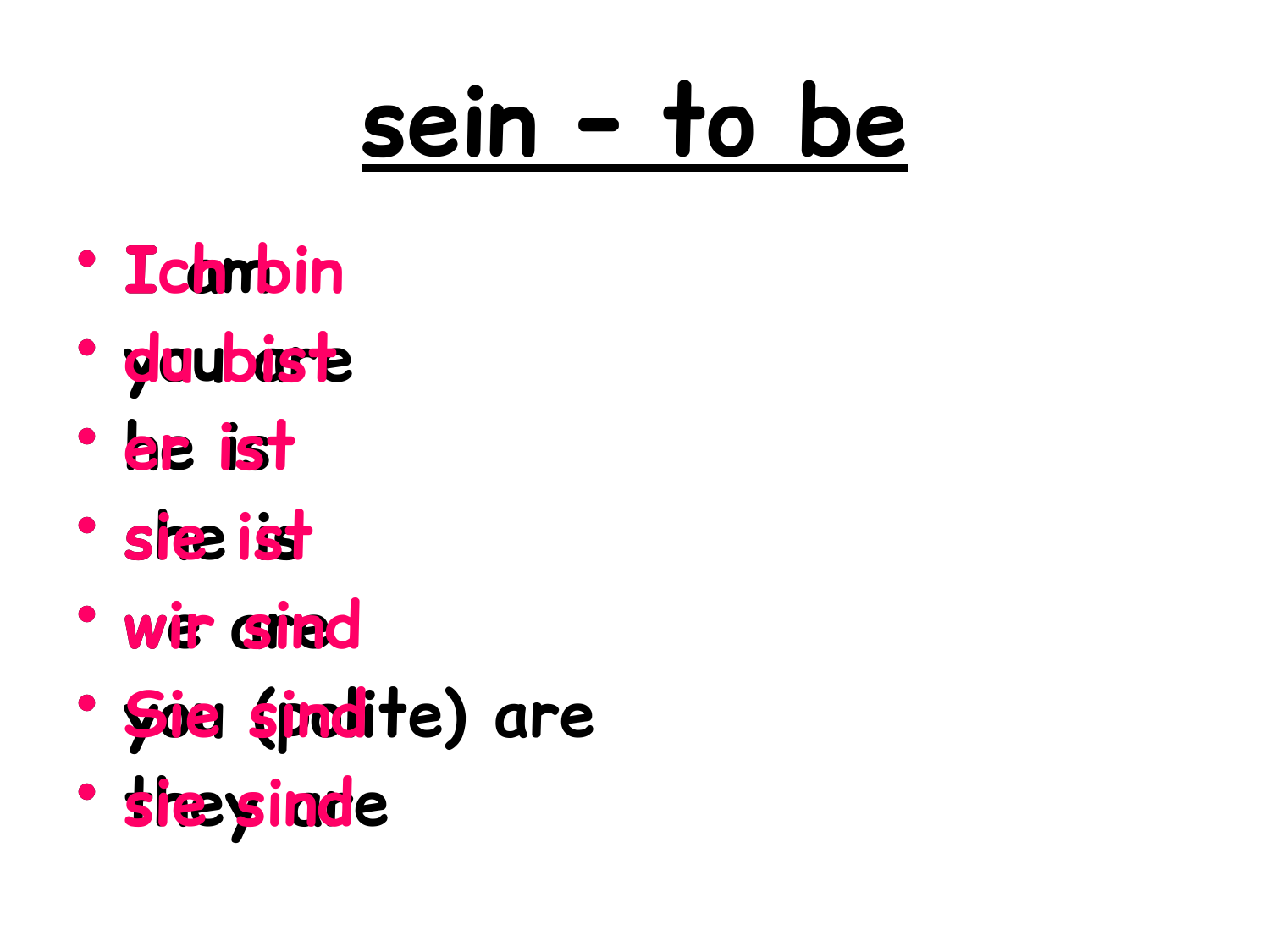

# sein – to be
I am
you are
he is
she is
we are
you (polite) are
they are
Ich bin
du bist
er ist
sie ist
wir sind
Sie sind
sie sind